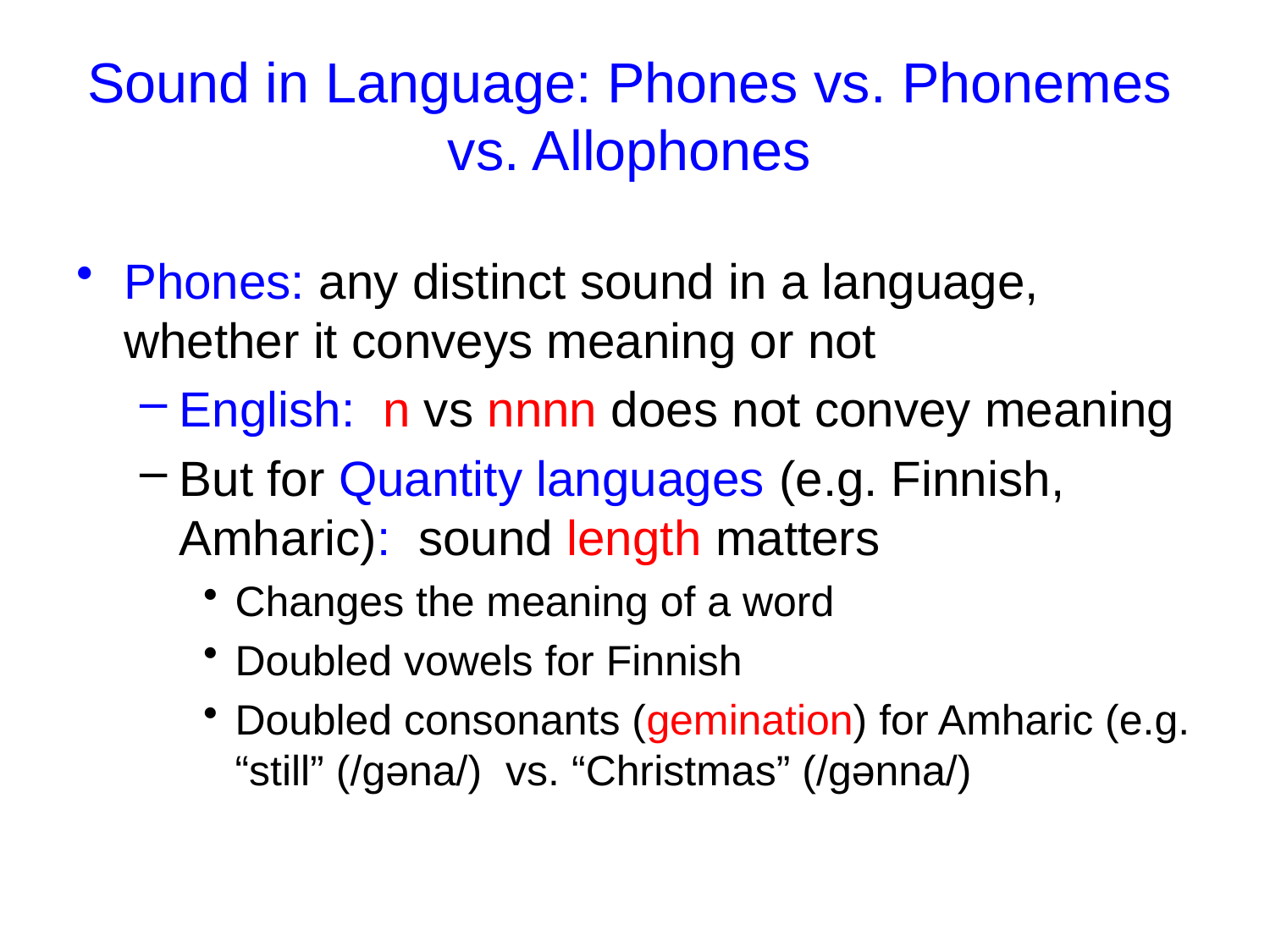

# Sound in Language: Phones vs. Phonemes vs. Allophones
Phones: any distinct sound in a language, whether it conveys meaning or not
English:  n vs nnnn does not convey meaning
But for Quantity languages (e.g. Finnish, Amharic):  sound length matters
Changes the meaning of a word
Doubled vowels for Finnish
Doubled consonants (gemination) for Amharic (e.g. “still” (/gəna/)  vs. “Christmas” (/gənna/)